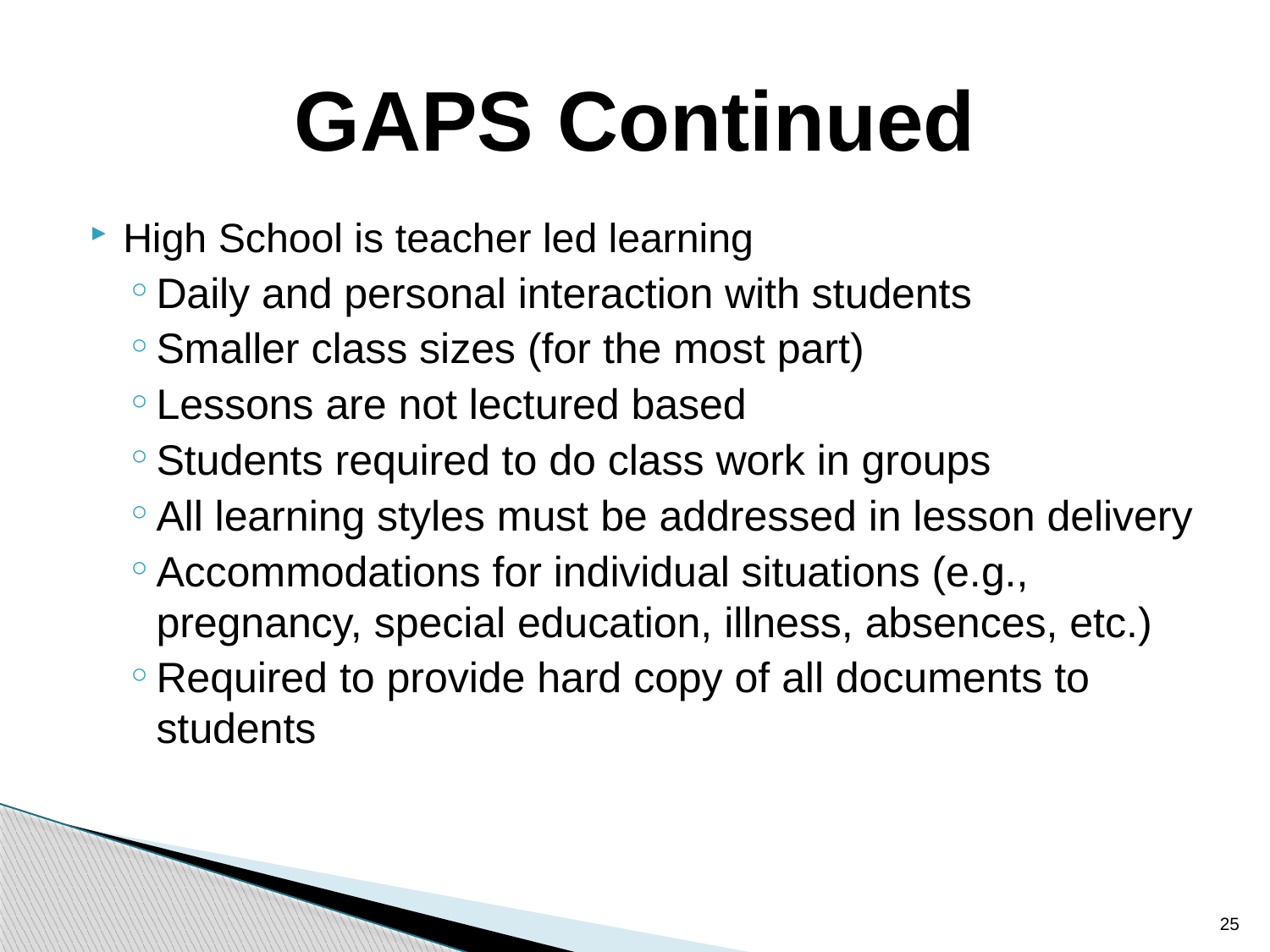

# GAPS Continued
High School is teacher led learning
Daily and personal interaction with students
Smaller class sizes (for the most part)
Lessons are not lectured based
Students required to do class work in groups
All learning styles must be addressed in lesson delivery
Accommodations for individual situations (e.g., pregnancy, special education, illness, absences, etc.)
Required to provide hard copy of all documents to students

25